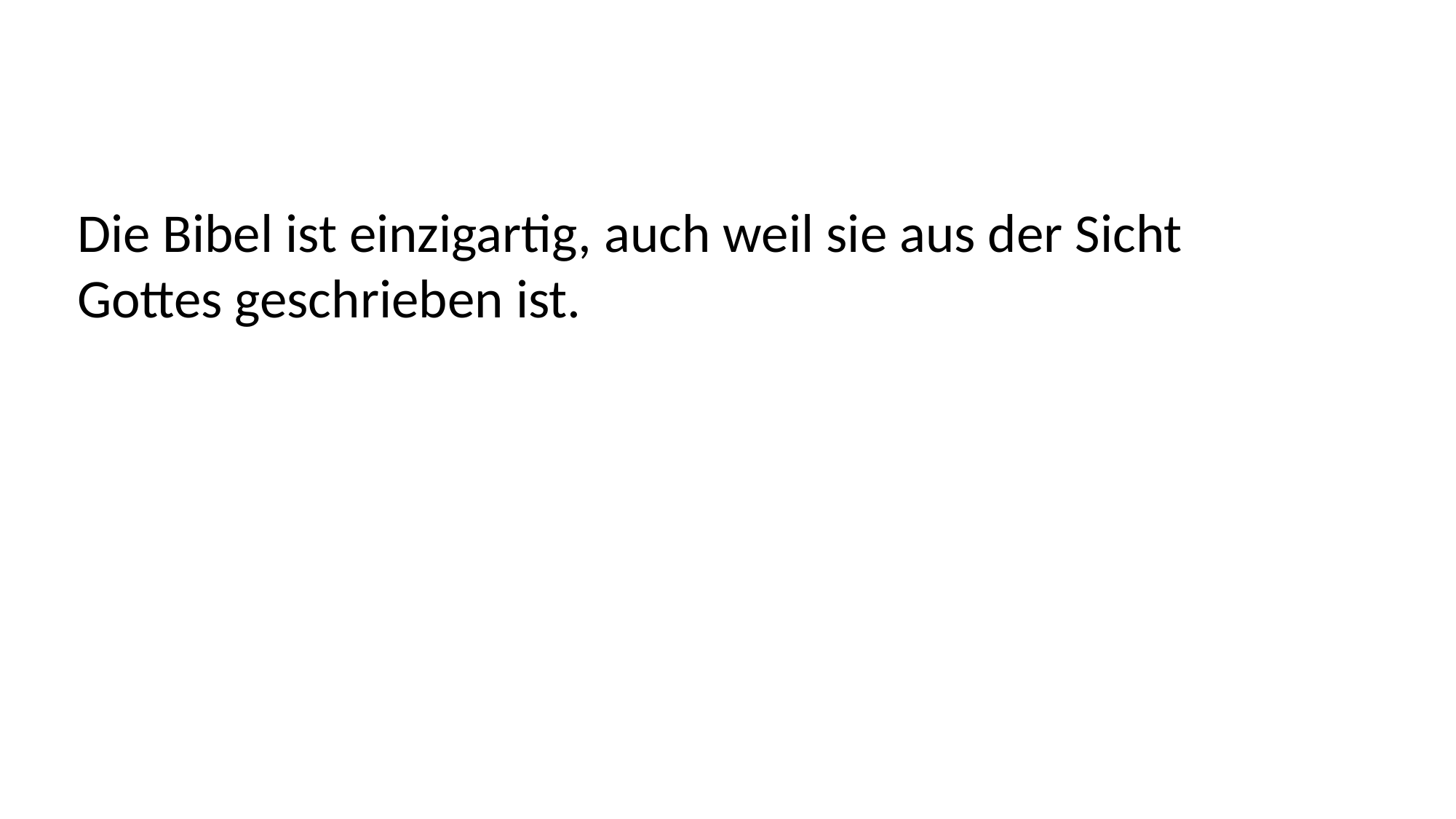

Die Bibel ist einzigartig, auch weil sie aus der Sicht
Gottes geschrieben ist.